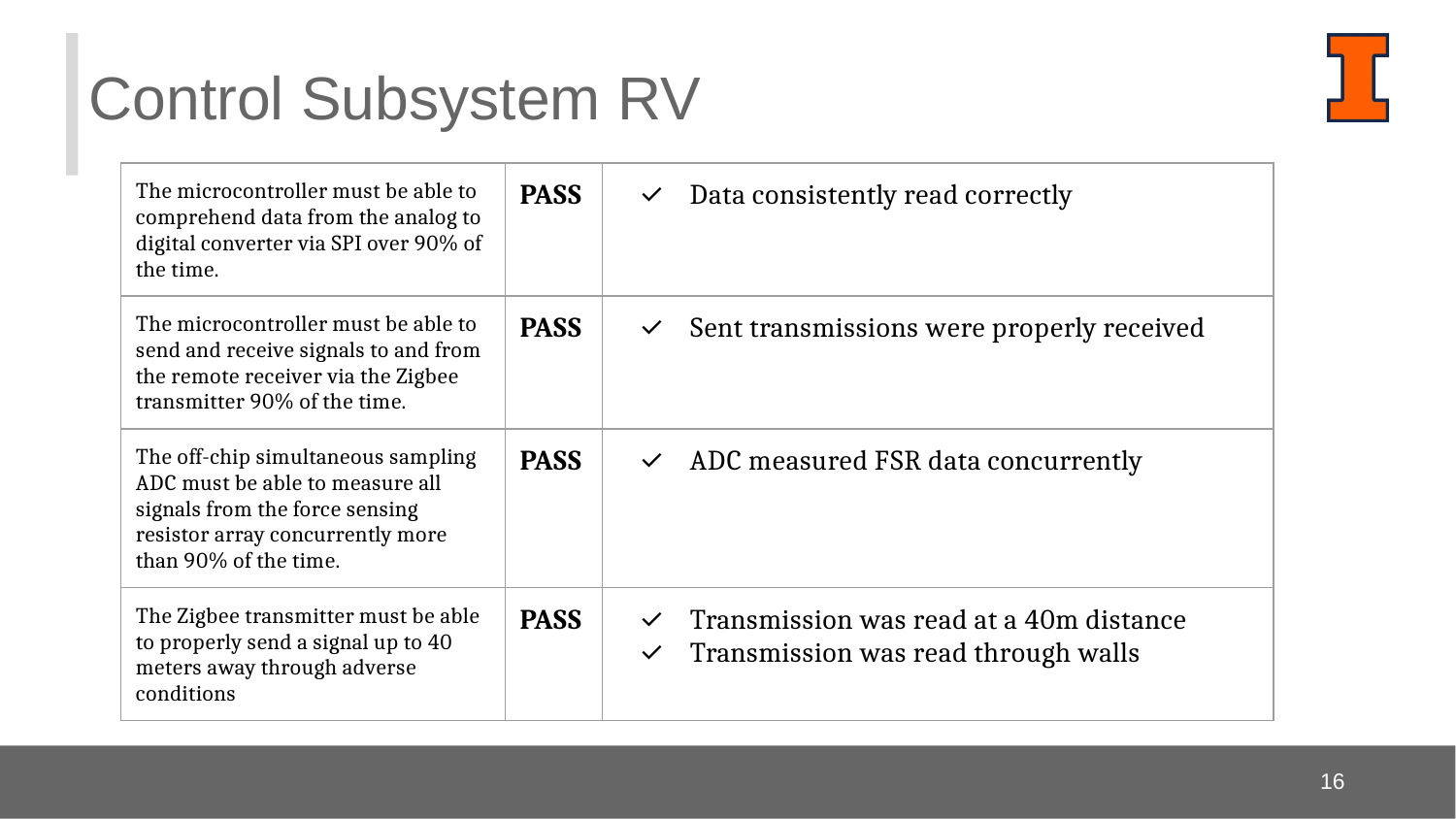

Control Subsystem RV
| The microcontroller must be able to comprehend data from the analog to digital converter via SPI over 90% of the time. | PASS | Data consistently read correctly |
| --- | --- | --- |
| The microcontroller must be able to send and receive signals to and from the remote receiver via the Zigbee transmitter 90% of the time. | PASS | Sent transmissions were properly received |
| The off-chip simultaneous sampling ADC must be able to measure all signals from the force sensing resistor array concurrently more than 90% of the time. | PASS | ADC measured FSR data concurrently |
| The Zigbee transmitter must be able to properly send a signal up to 40 meters away through adverse conditions | PASS | Transmission was read at a 40m distance Transmission was read through walls |

16